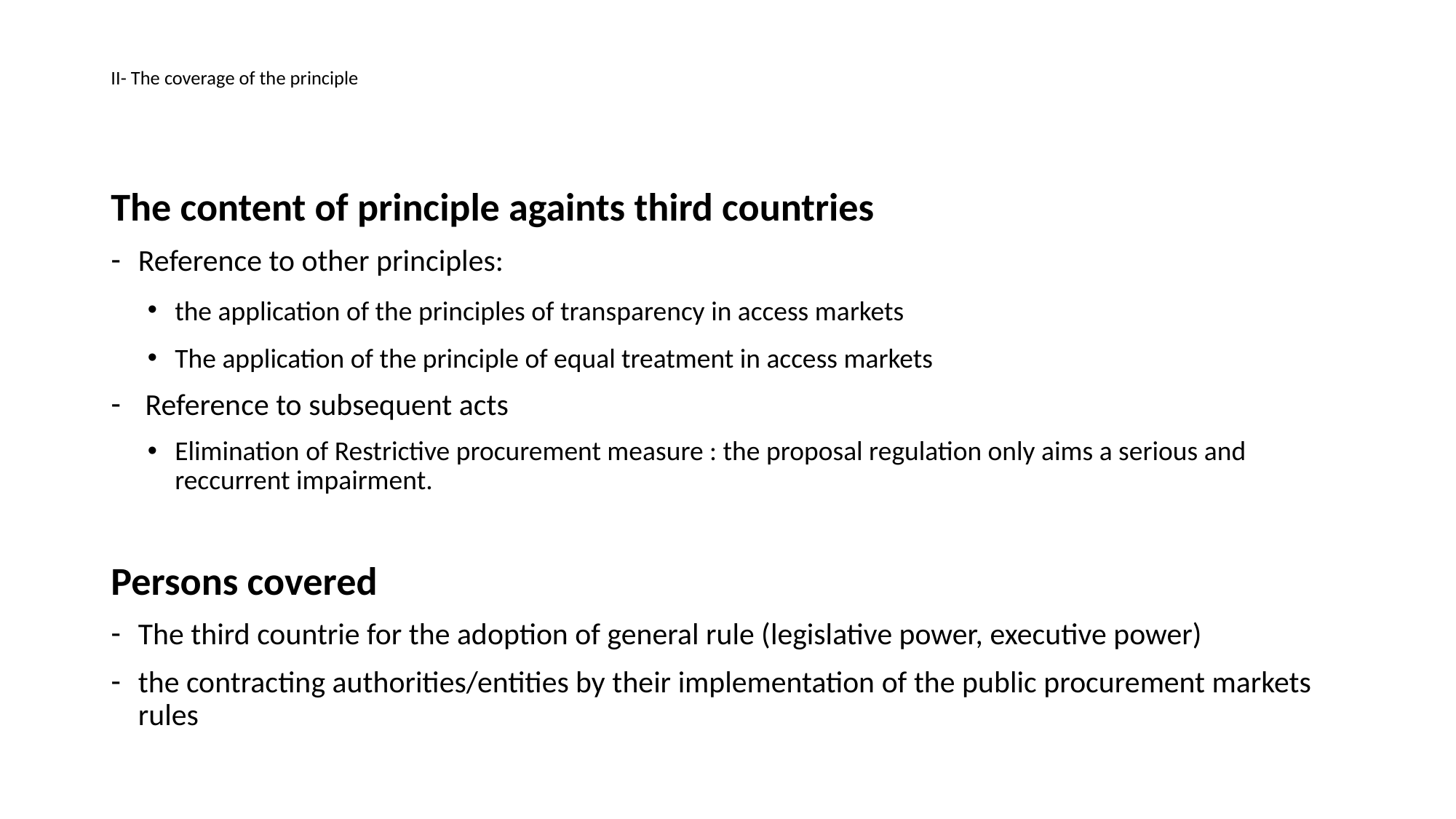

# II- The coverage of the principle

The content of principle againts third countries
Reference to other principles:
the application of the principles of transparency in access markets
The application of the principle of equal treatment in access markets
 Reference to subsequent acts
Elimination of Restrictive procurement measure : the proposal regulation only aims a serious and reccurrent impairment.

Persons covered
The third countrie for the adoption of general rule (legislative power, executive power)
the contracting authorities/entities by their implementation of the public procurement markets rules